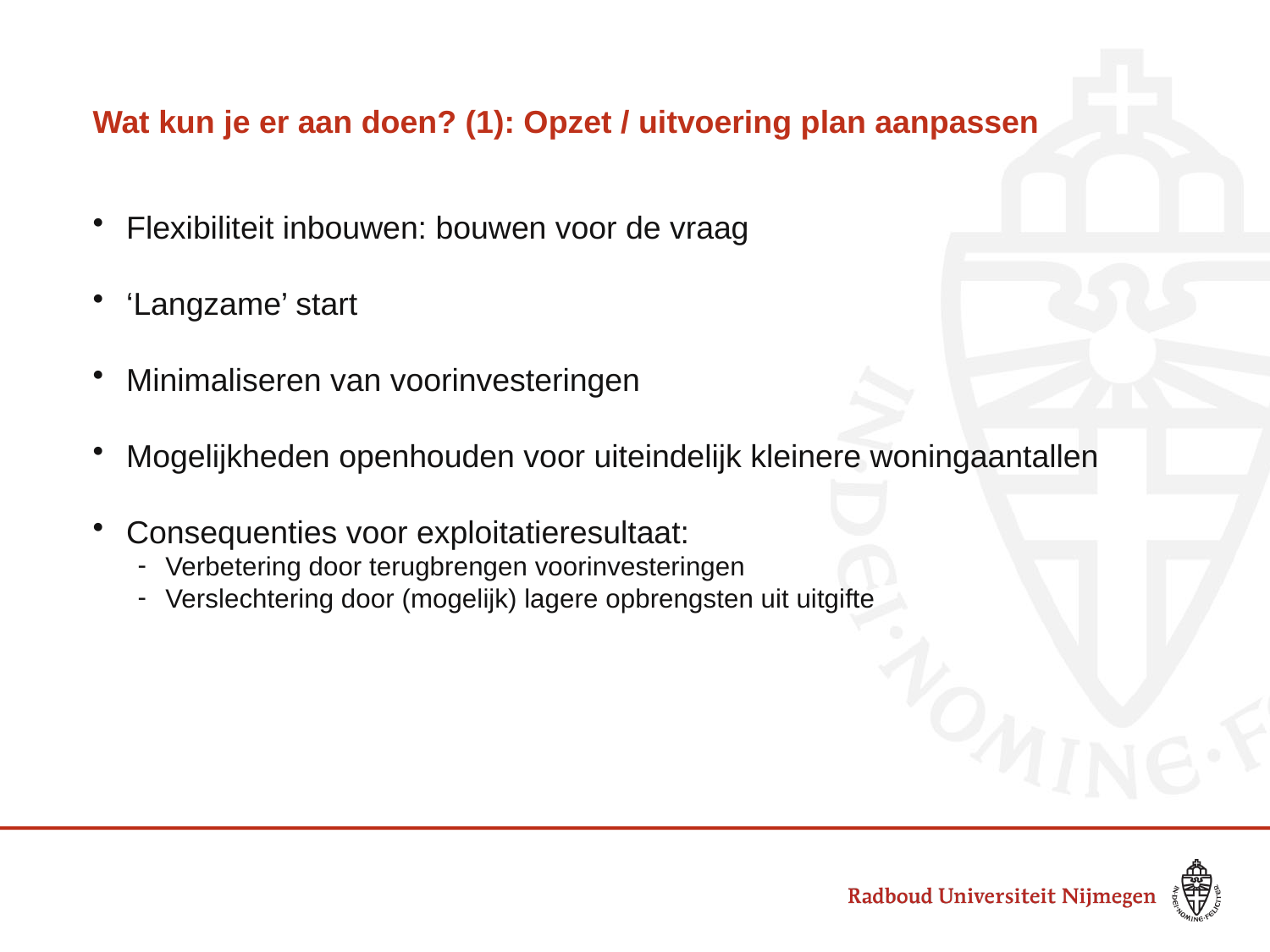

# Wat kun je er aan doen? (1): Opzet / uitvoering plan aanpassen
Flexibiliteit inbouwen: bouwen voor de vraag

‘Langzame’ start

Minimaliseren van voorinvesteringen

Mogelijkheden openhouden voor uiteindelijk kleinere woningaantallen

Consequenties voor exploitatieresultaat:
Verbetering door terugbrengen voorinvesteringen
Verslechtering door (mogelijk) lagere opbrengsten uit uitgifte